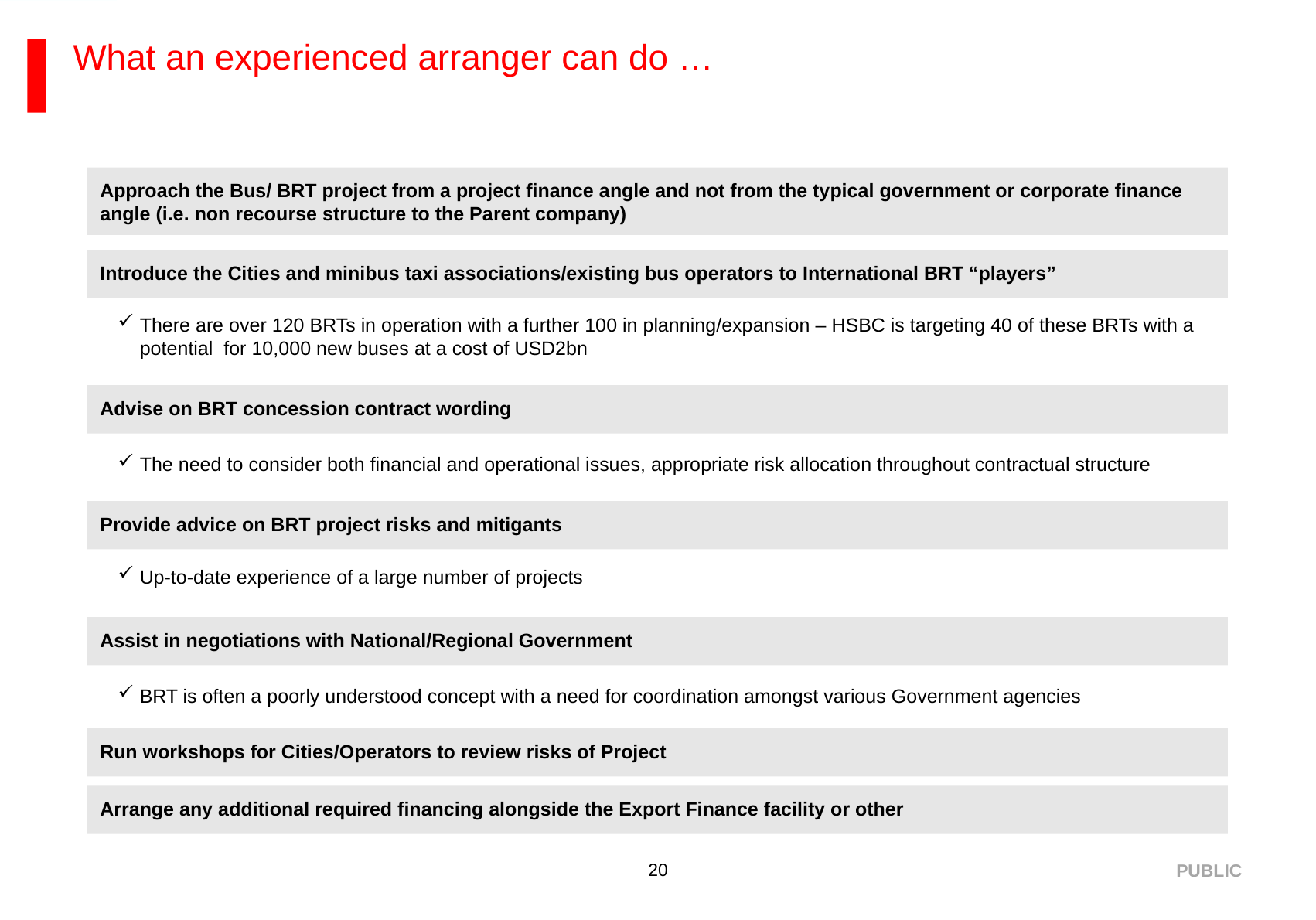

# What an experienced arranger can do …
Approach the Bus/ BRT project from a project finance angle and not from the typical government or corporate finance angle (i.e. non recourse structure to the Parent company)
Introduce the Cities and minibus taxi associations/existing bus operators to International BRT “players”
There are over 120 BRTs in operation with a further 100 in planning/expansion – HSBC is targeting 40 of these BRTs with a potential  for 10,000 new buses at a cost of USD2bn
Advise on BRT concession contract wording
The need to consider both financial and operational issues, appropriate risk allocation throughout contractual structure
Provide advice on BRT project risks and mitigants
Up-to-date experience of a large number of projects
Assist in negotiations with National/Regional Government
BRT is often a poorly understood concept with a need for coordination amongst various Government agencies
Run workshops for Cities/Operators to review risks of Project
Arrange any additional required financing alongside the Export Finance facility or other
PUBLIC